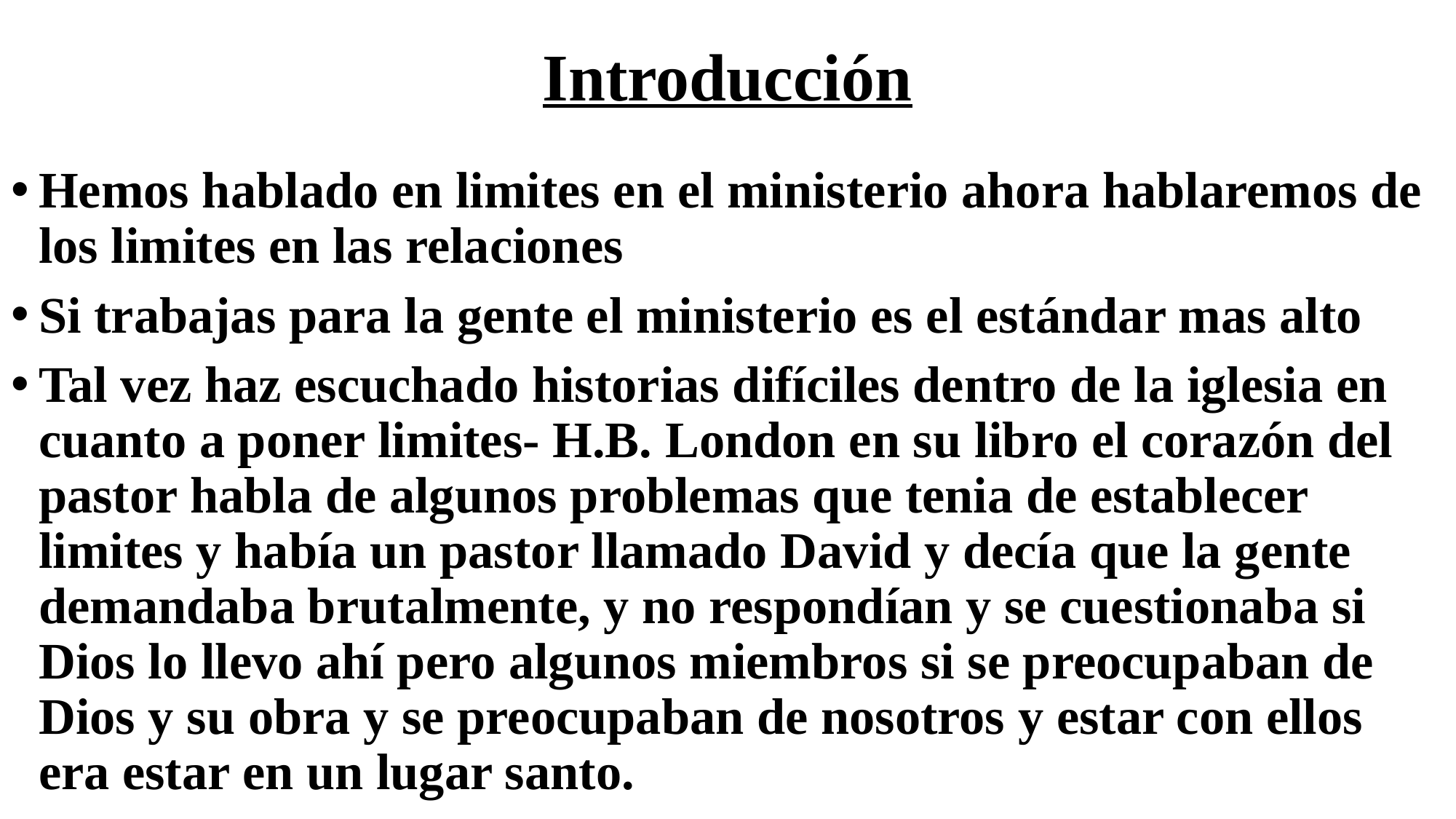

# Introducción
Hemos hablado en limites en el ministerio ahora hablaremos de los limites en las relaciones
Si trabajas para la gente el ministerio es el estándar mas alto
Tal vez haz escuchado historias difíciles dentro de la iglesia en cuanto a poner limites- H.B. London en su libro el corazón del pastor habla de algunos problemas que tenia de establecer limites y había un pastor llamado David y decía que la gente demandaba brutalmente, y no respondían y se cuestionaba si Dios lo llevo ahí pero algunos miembros si se preocupaban de Dios y su obra y se preocupaban de nosotros y estar con ellos era estar en un lugar santo.